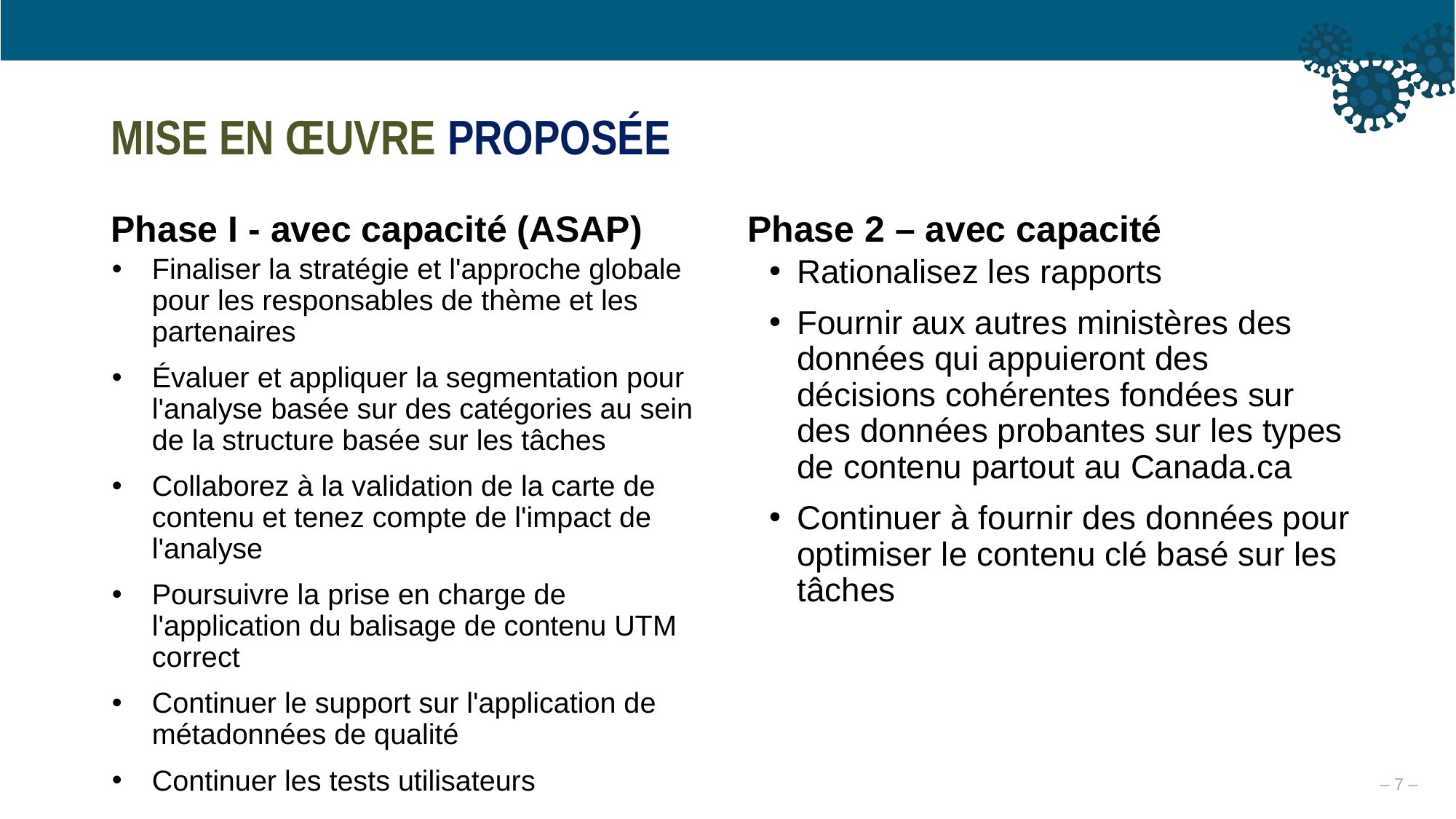

MISE EN ŒUVRE PROPOSÉE
Phase I - avec capacité (ASAP)
Phase 2 – avec capacité
Finaliser la stratégie et l'approche globale pour les responsables de thème et les partenaires
Évaluer et appliquer la segmentation pour l'analyse basée sur des catégories au sein de la structure basée sur les tâches
Collaborez à la validation de la carte de contenu et tenez compte de l'impact de l'analyse
Poursuivre la prise en charge de l'application du balisage de contenu UTM correct
Continuer le support sur l'application de métadonnées de qualité
Continuer les tests utilisateurs

Rationalisez les rapports
Fournir aux autres ministères des données qui appuieront des décisions cohérentes fondées sur des données probantes sur les types de contenu partout au Canada.ca
Continuer à fournir des données pour optimiser le contenu clé basé sur les tâches